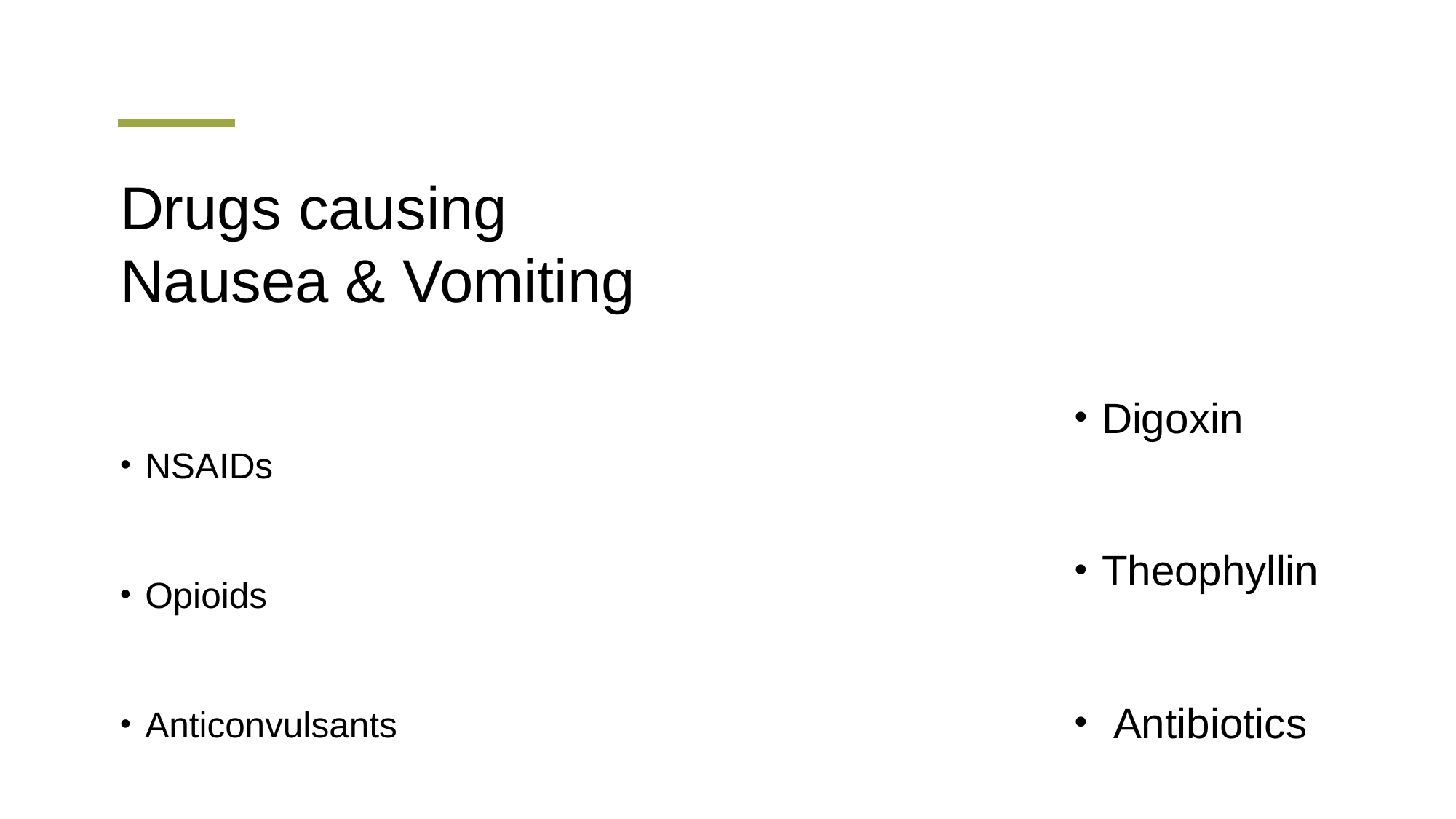

# Drugs causing Nausea & Vomiting

Digoxin

Theophyllin

 Antibiotics

NSAIDs

Opioids

Anticonvulsants